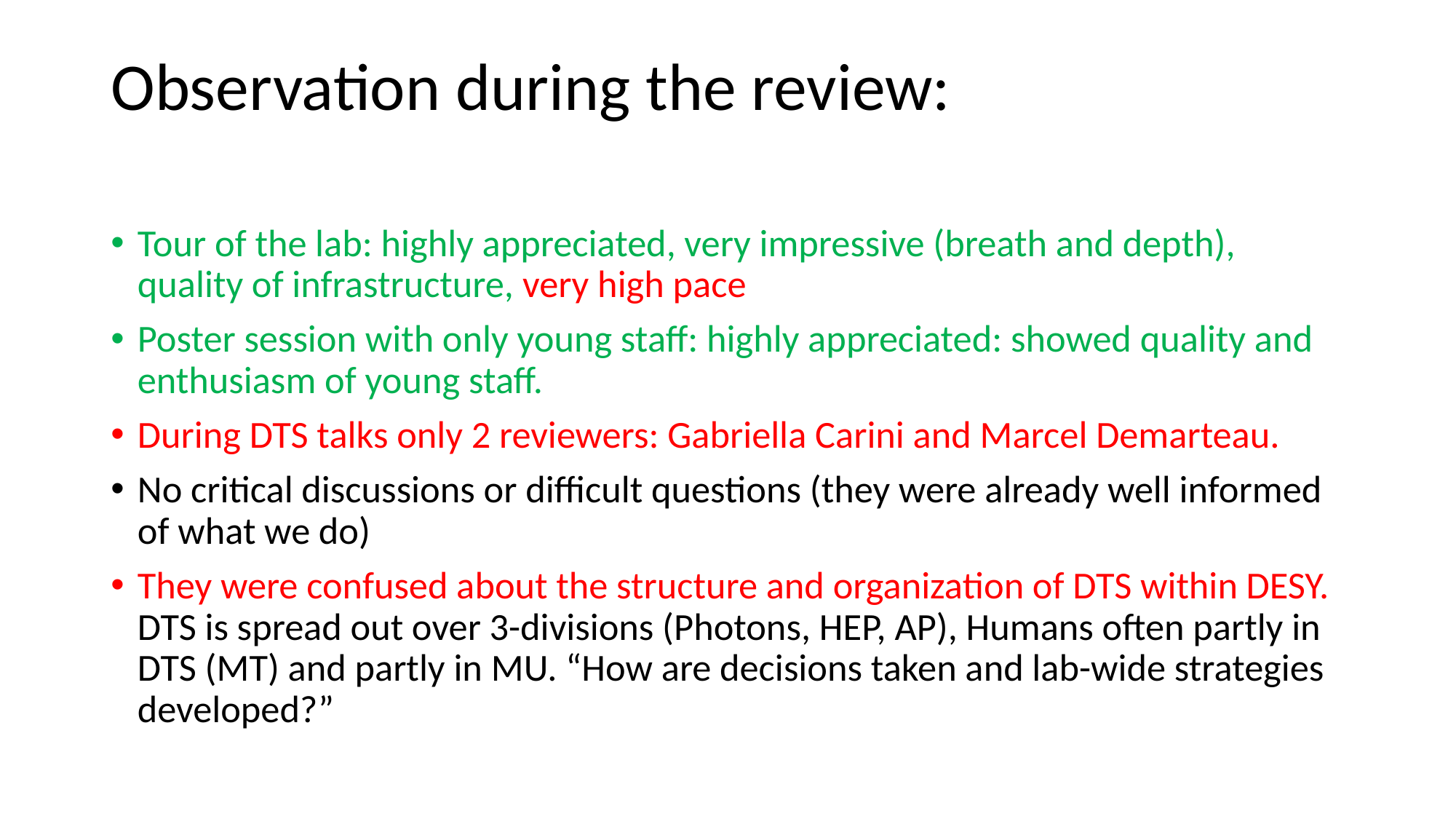

# Observation during the review:
Tour of the lab: highly appreciated, very impressive (breath and depth), quality of infrastructure, very high pace
Poster session with only young staff: highly appreciated: showed quality and enthusiasm of young staff.
During DTS talks only 2 reviewers: Gabriella Carini and Marcel Demarteau.
No critical discussions or difficult questions (they were already well informed of what we do)
They were confused about the structure and organization of DTS within DESY. DTS is spread out over 3-divisions (Photons, HEP, AP), Humans often partly in DTS (MT) and partly in MU. “How are decisions taken and lab-wide strategies developed?”